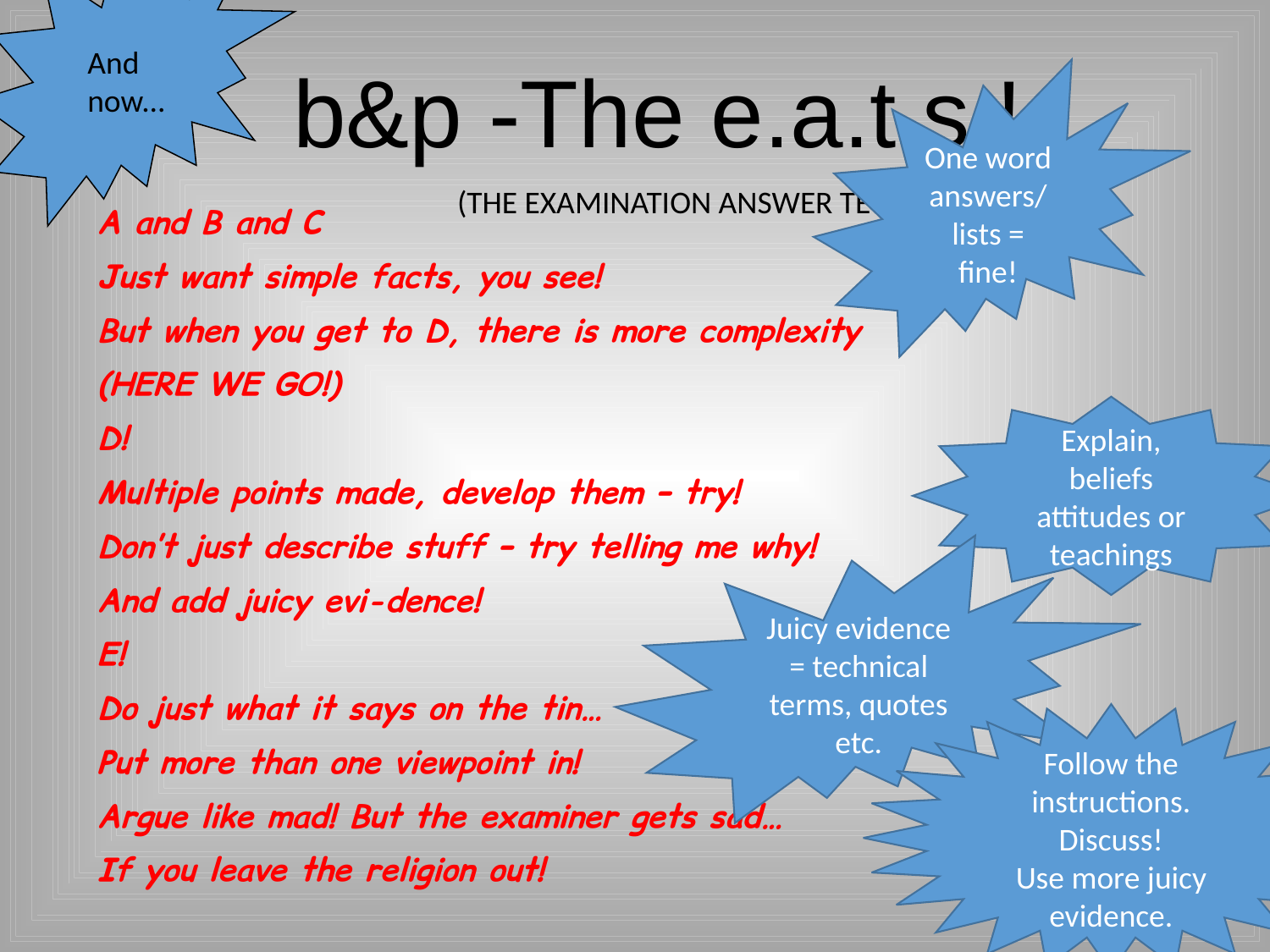

And now...
 b&p -The e.a.t.s.!
One word answers/ lists = fine!
(THE EXAMINATION ANSWER TECHNIQUE SONG).
A and B and C
Just want simple facts, you see!
But when you get to D, there is more complexity
(HERE WE GO!)
D!
Multiple points made, develop them – try!
Don’t just describe stuff – try telling me why!
And add juicy evi-dence!
E!
Do just what it says on the tin…
Put more than one viewpoint in!
Argue like mad! But the examiner gets sad…
If you leave the religion out!
Explain, beliefs attitudes or teachings
Juicy evidence = technical terms, quotes etc.
Follow the instructions. Discuss!
Use more juicy evidence.